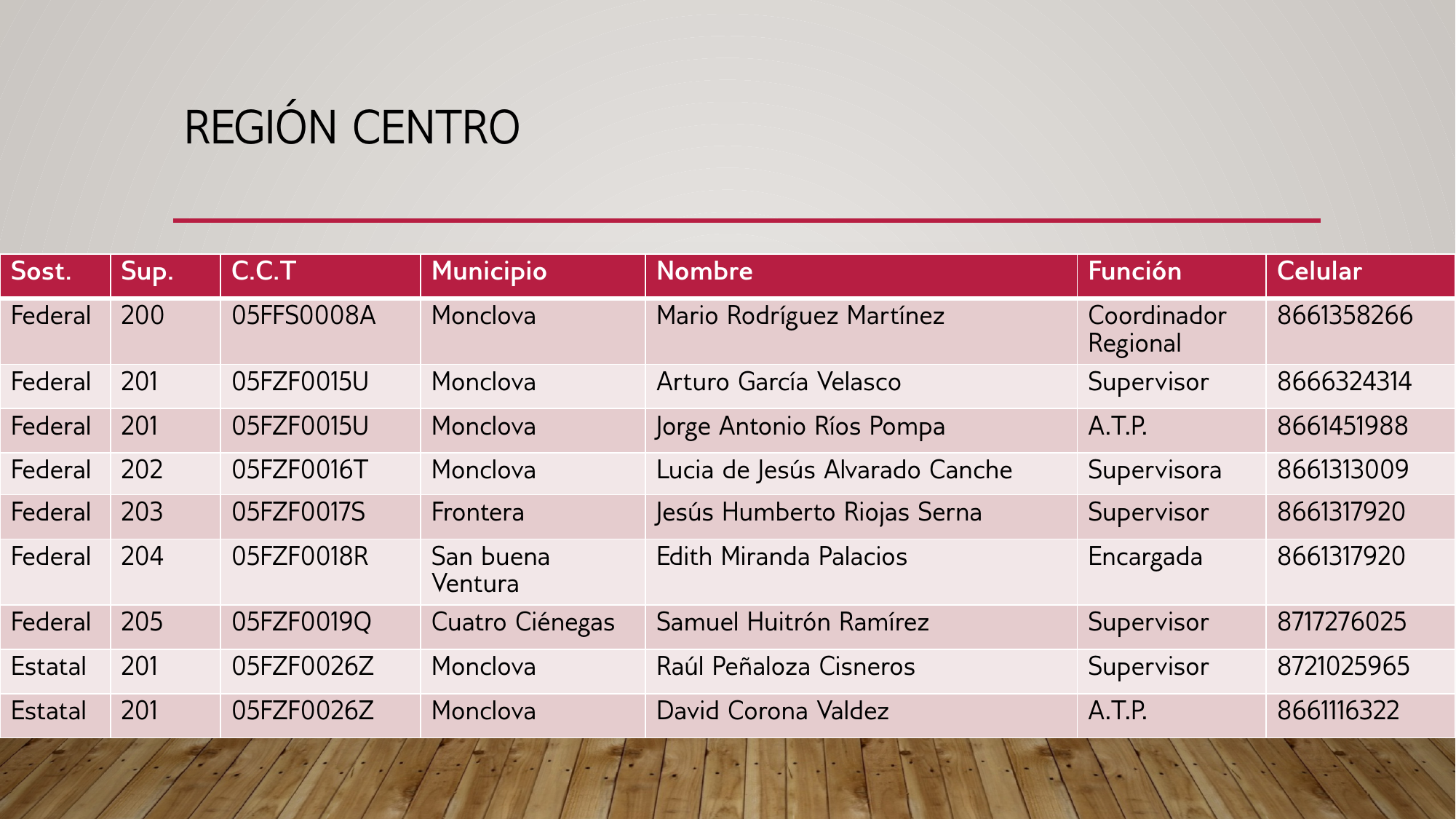

# Región centro
| Sost. | Sup. | C.C.T | Municipio | Nombre | Función | Celular |
| --- | --- | --- | --- | --- | --- | --- |
| Federal | 200 | 05FFS0008A | Monclova | Mario Rodríguez Martínez | Coordinador Regional | 8661358266 |
| Federal | 201 | 05FZF0015U | Monclova | Arturo García Velasco | Supervisor | 8666324314 |
| Federal | 201 | 05FZF0015U | Monclova | Jorge Antonio Ríos Pompa | A.T.P. | 8661451988 |
| Federal | 202 | 05FZF0016T | Monclova | Lucia de Jesús Alvarado Canche | Supervisora | 8661313009 |
| Federal | 203 | 05FZF0017S | Frontera | Jesús Humberto Riojas Serna | Supervisor | 8661317920 |
| Federal | 204 | 05FZF0018R | San buena Ventura | Edith Miranda Palacios | Encargada | 8661317920 |
| Federal | 205 | 05FZF0019Q | Cuatro Ciénegas | Samuel Huitrón Ramírez | Supervisor | 8717276025 |
| Estatal | 201 | 05FZF0026Z | Monclova | Raúl Peñaloza Cisneros | Supervisor | 8721025965 |
| Estatal | 201 | 05FZF0026Z | Monclova | David Corona Valdez | A.T.P. | 8661116322 |